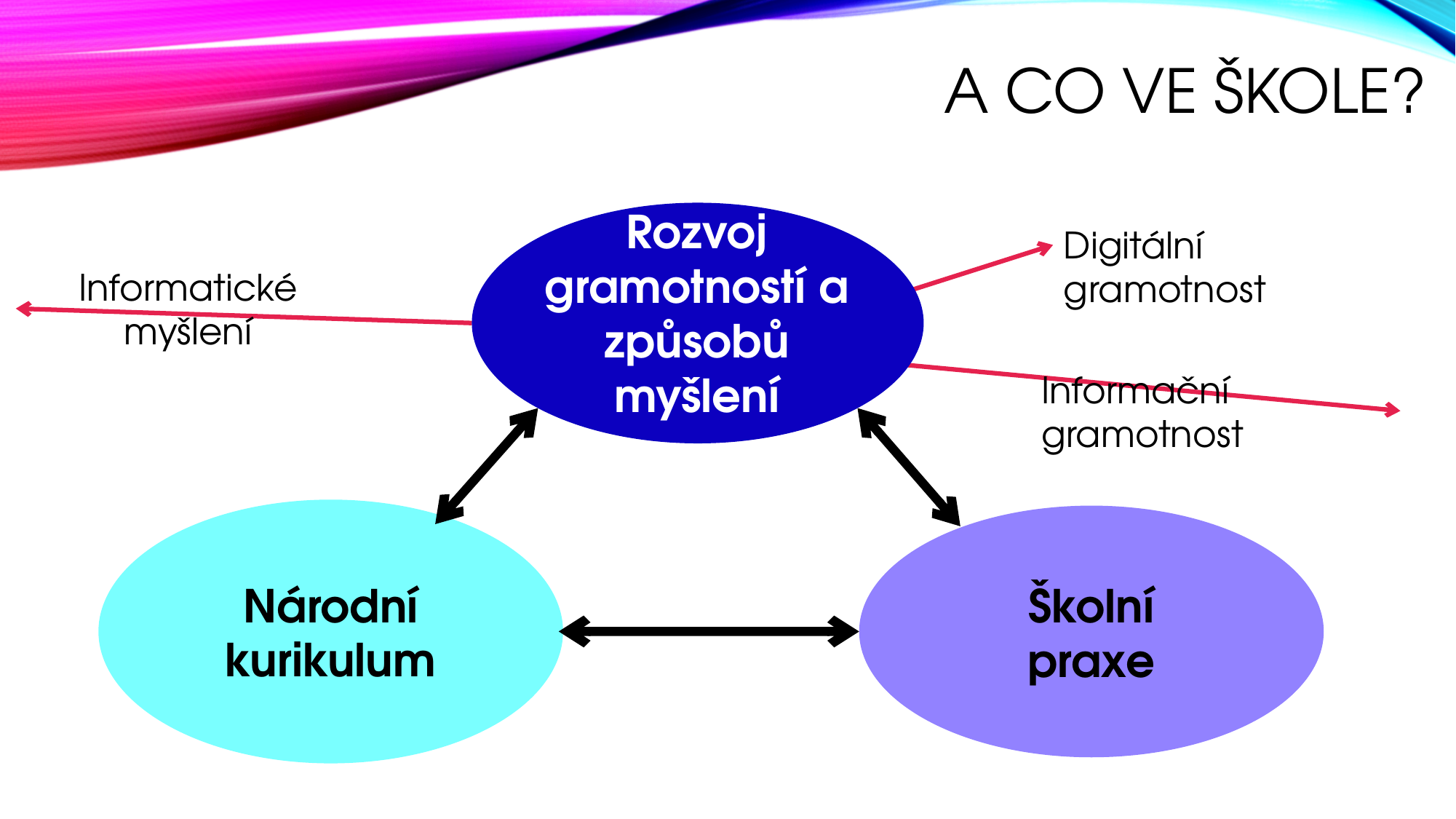

# A co ve škole?

Digitální gramotnost
Rozvoj gramotností a způsobů myšlení
Informatické myšlení
Informační gramotnost

Národní kurikulum

Školní praxe